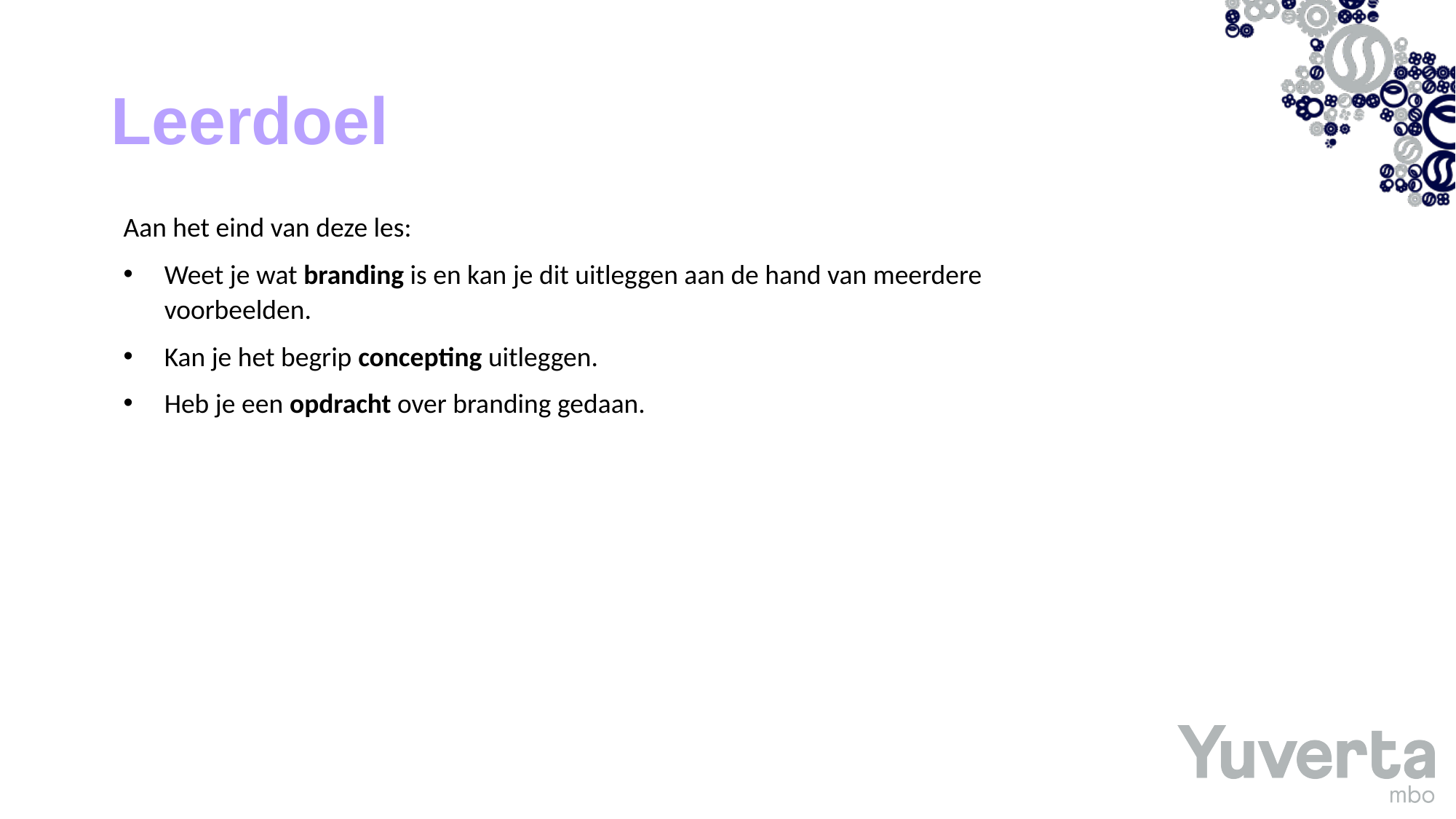

# Leerdoel
Aan het eind van deze les:
Weet je wat branding is en kan je dit uitleggen aan de hand van meerdere voorbeelden.
Kan je het begrip concepting uitleggen​.
Heb je een opdracht over branding gedaan.